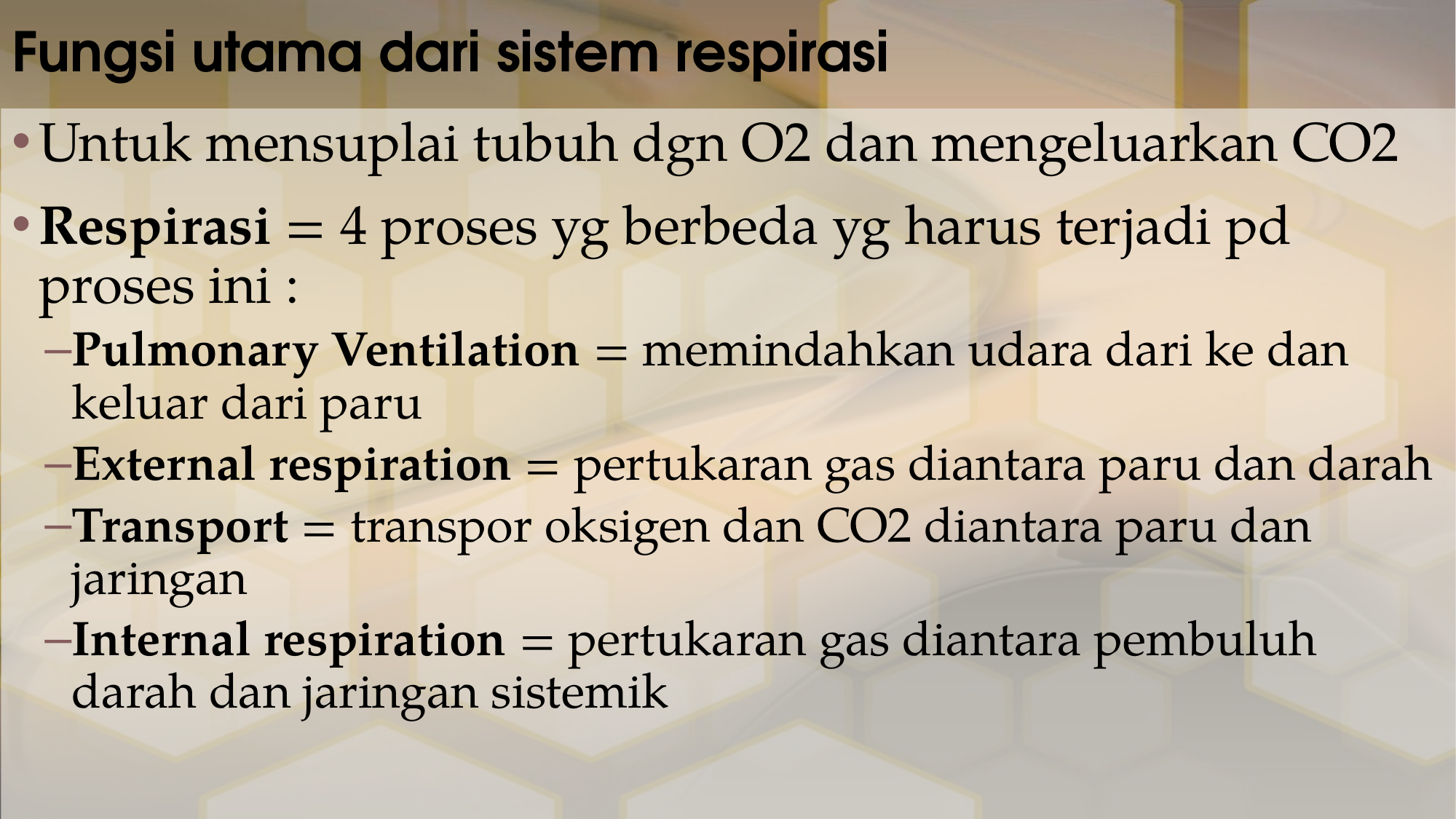

# Fungsi utama dari sistem respirasi
Untuk mensuplai tubuh dgn O2 dan mengeluarkan CO2
Respirasi = 4 proses yg berbeda yg harus terjadi pd proses ini :
Pulmonary Ventilation = memindahkan udara dari ke dan keluar dari paru
External respiration = pertukaran gas diantara paru dan darah
Transport = transpor oksigen dan CO2 diantara paru dan jaringan
Internal respiration = pertukaran gas diantara pembuluh darah dan jaringan sistemik